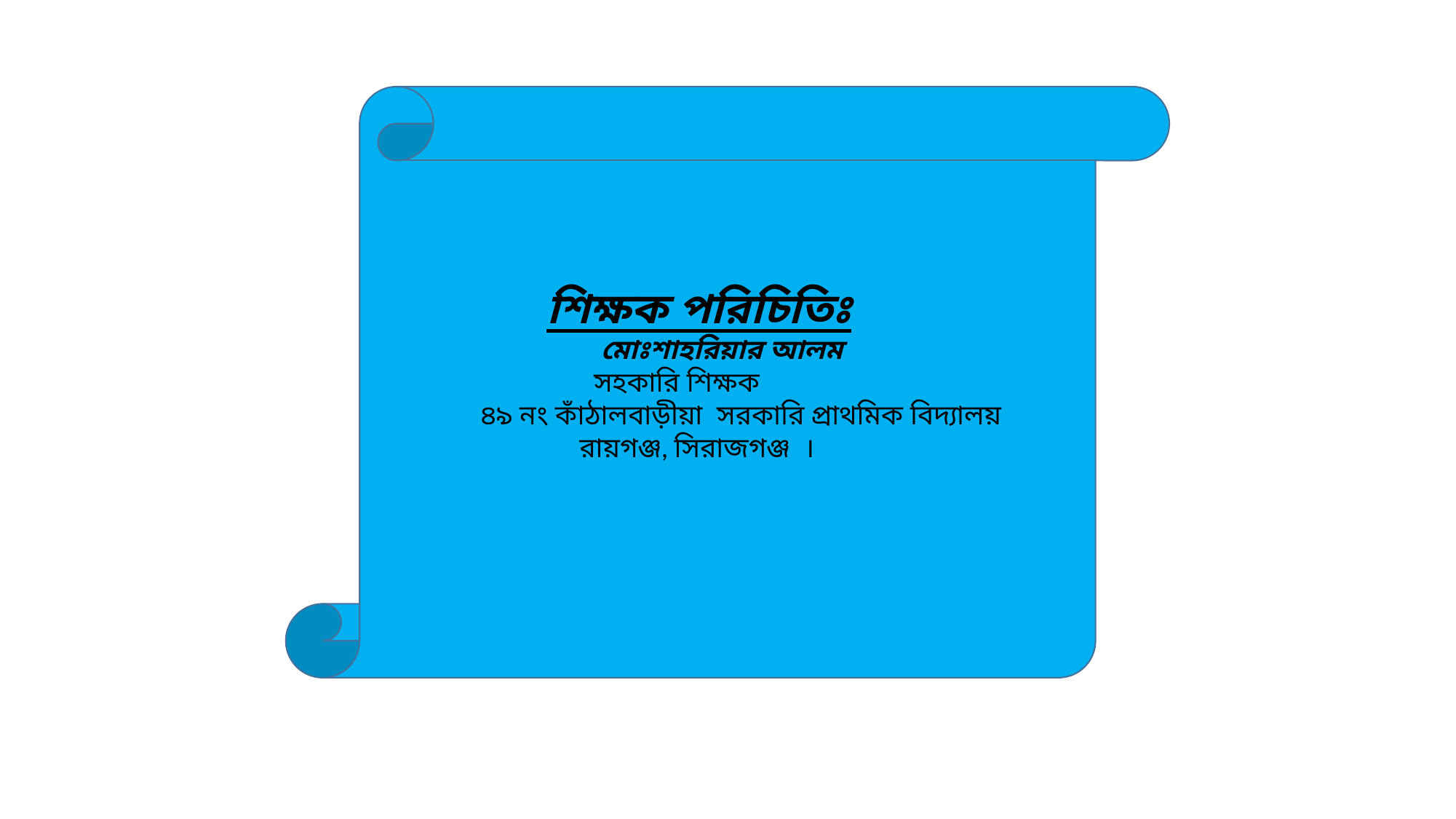

শিক্ষক পরিচিতিঃ
                 মোঃশাহরিয়ার আলম
                সহকারি শিক্ষক
৪৯ নং কাঁঠালবাড়ীয়া  সরকারি প্রাথমিক বিদ্যালয়
              রায়গঞ্জ, সিরাজগঞ্জ  ।